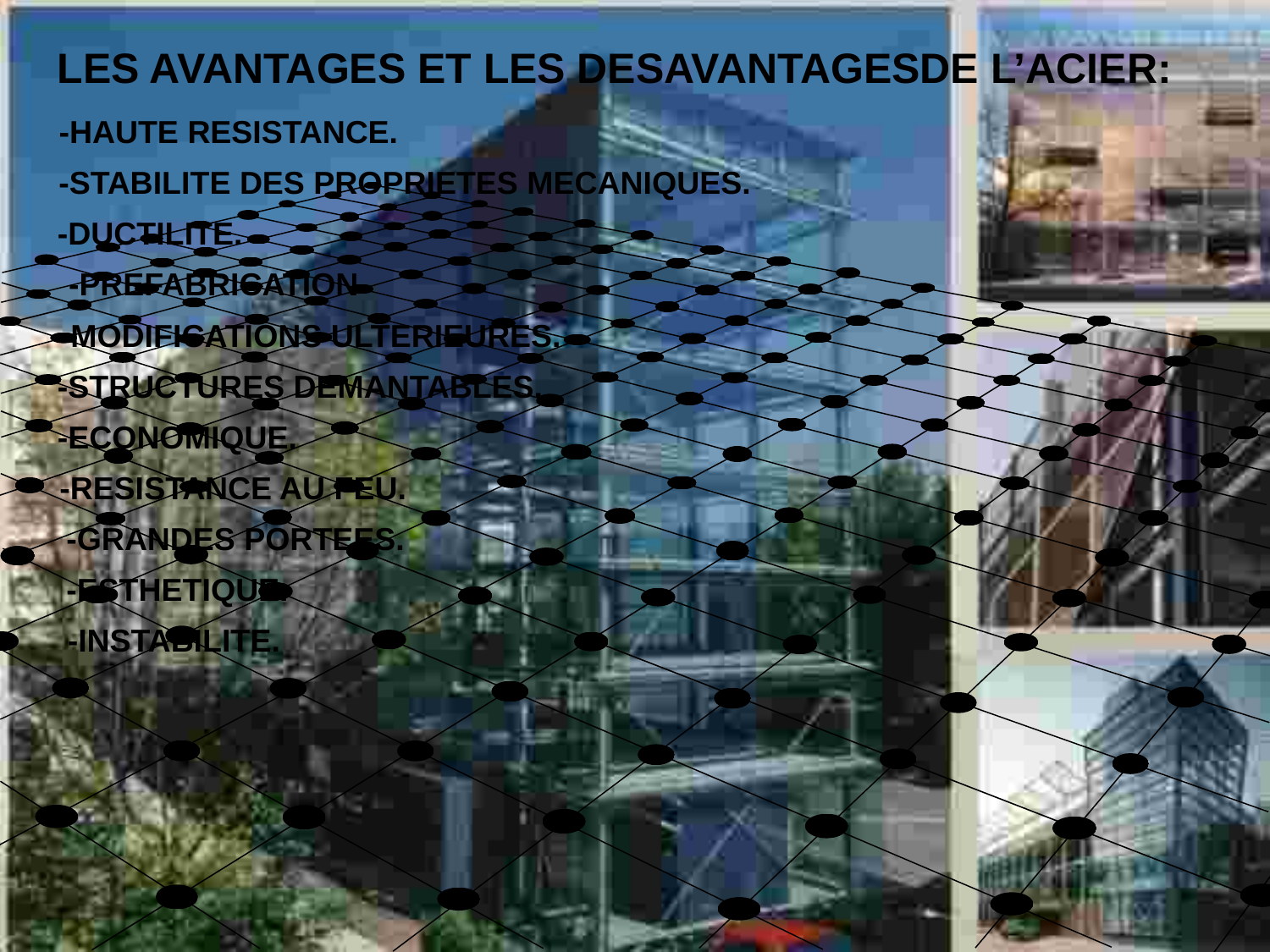

LES AVANTAGES ET LES DESAVANTAGESDE L’ACIER:
-HAUTE RESISTANCE.
-STABILITE DES PROPRIETES MECANIQUES.
-DUCTILITE.
-PREFABRICATION
-MODIFICATIONS ULTERIEURES.
-STRUCTURES DEMANTABLES.
-ECONOMIQUE.
-RESISTANCE AU FEU.
-GRANDES PORTEES.
-ESTHETIQUE.
-INSTABILITE.